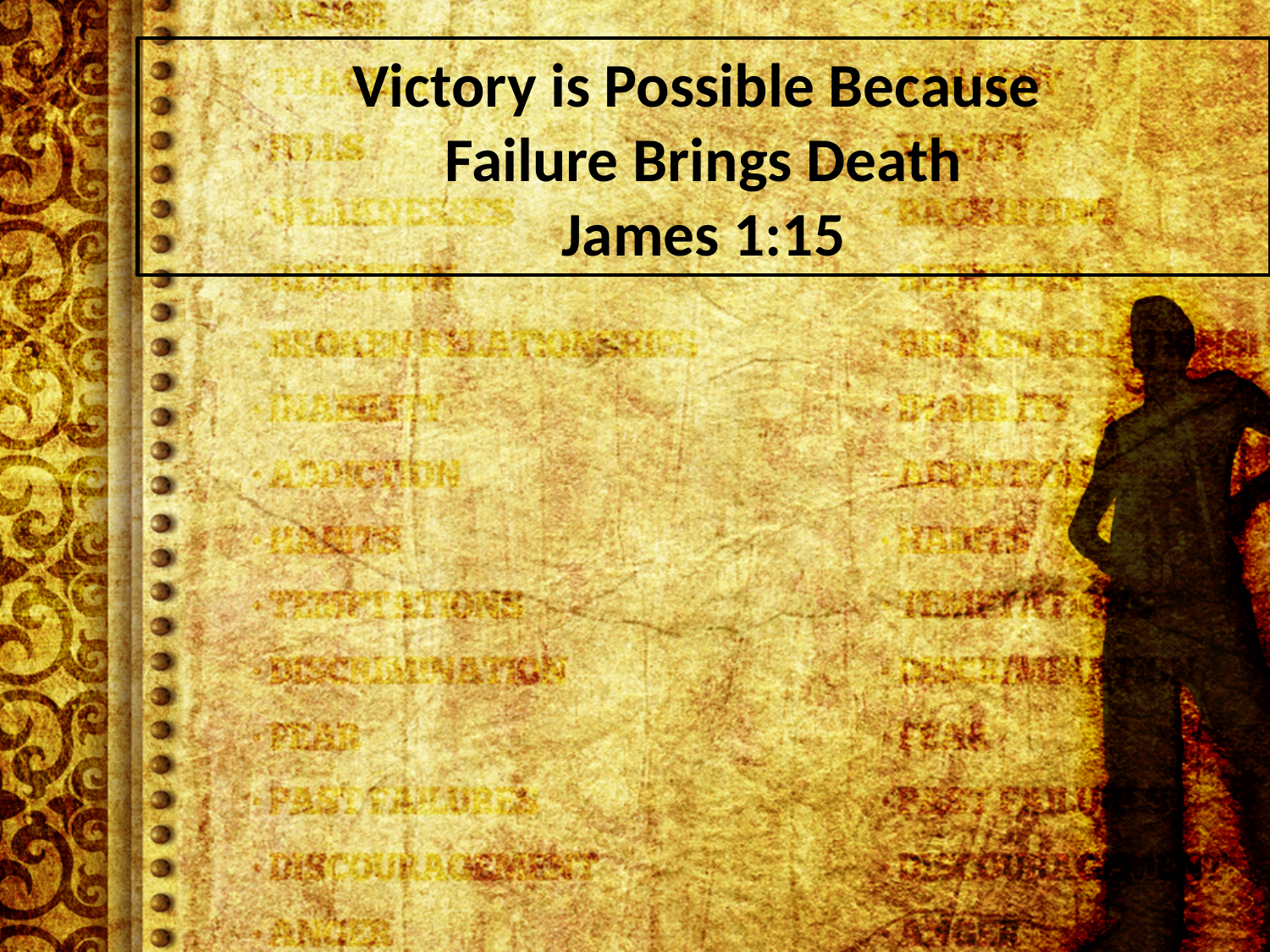

# Victory is Possible Because Failure Brings Death James 1:15